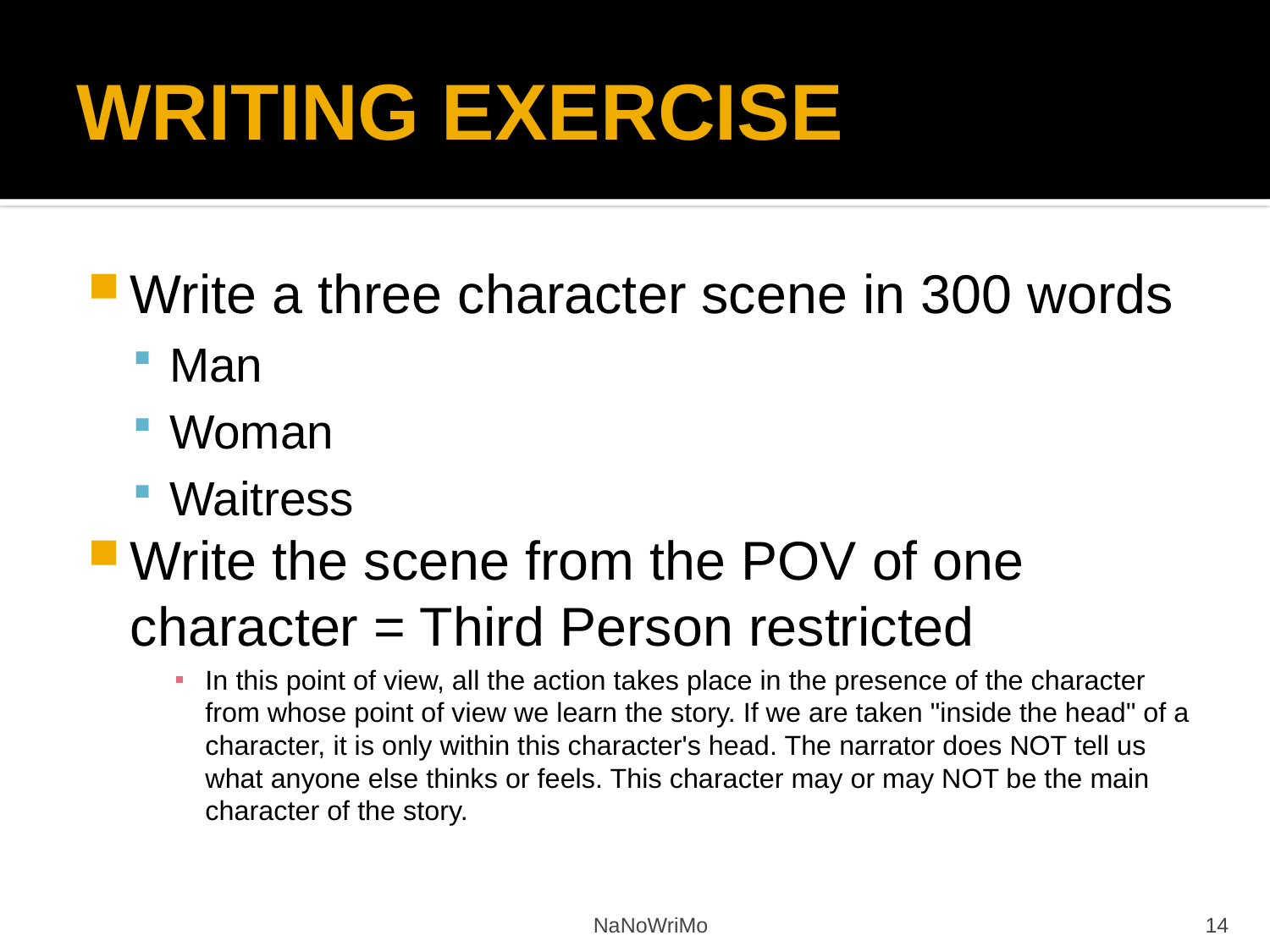

# WRITING EXERCISE
Write a three character scene in 300 words
Man
Woman
Waitress
Write the scene from the POV of one character = Third Person restricted
In this point of view, all the action takes place in the presence of the character from whose point of view we learn the story. If we are taken "inside the head" of a character, it is only within this character's head. The narrator does NOT tell us what anyone else thinks or feels. This character may or may NOT be the main character of the story.

NaNoWriMo
14